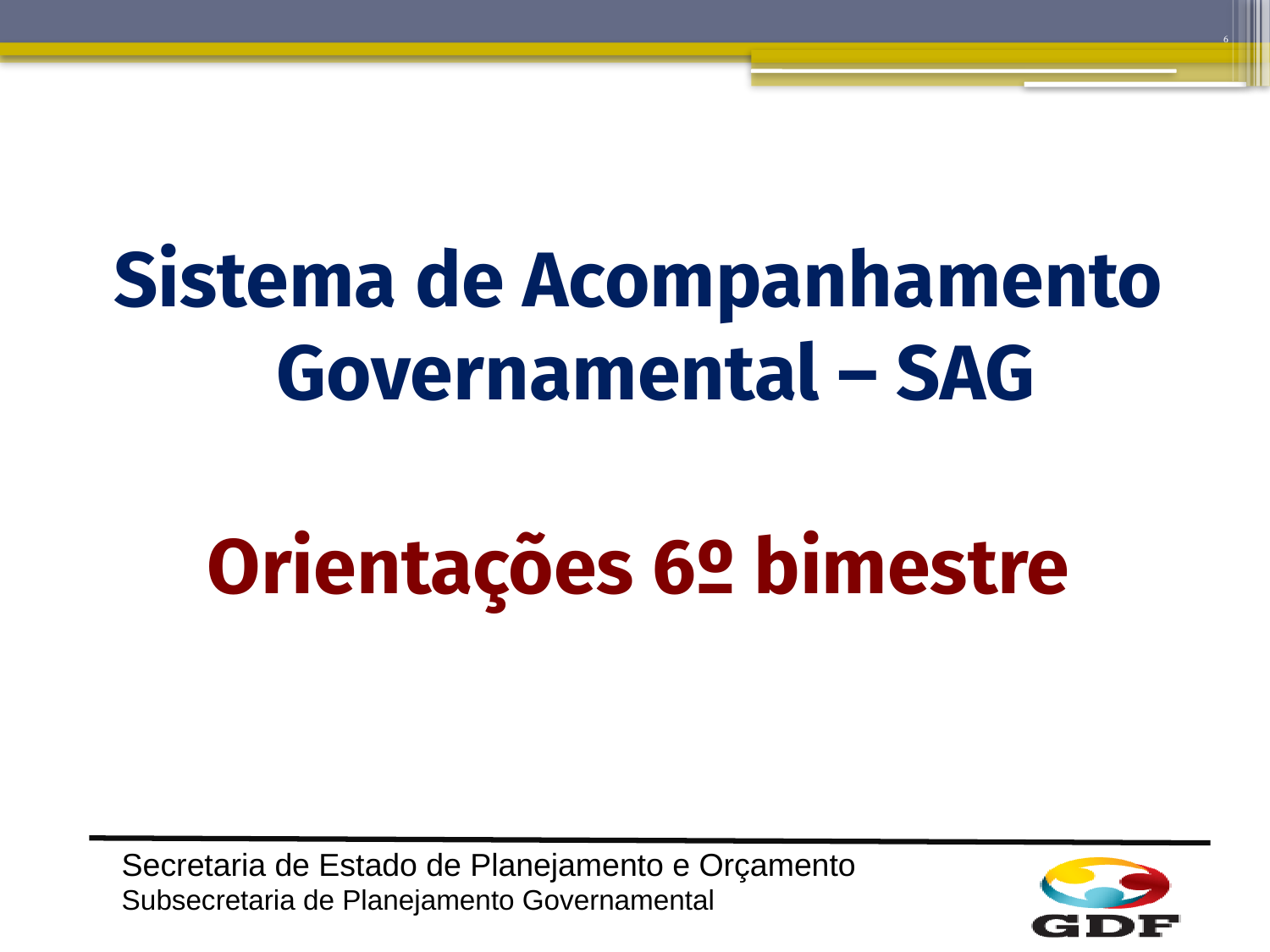

6

Sistema de Acompanhamento Governamental – SAG

Orientações 6º bimestre